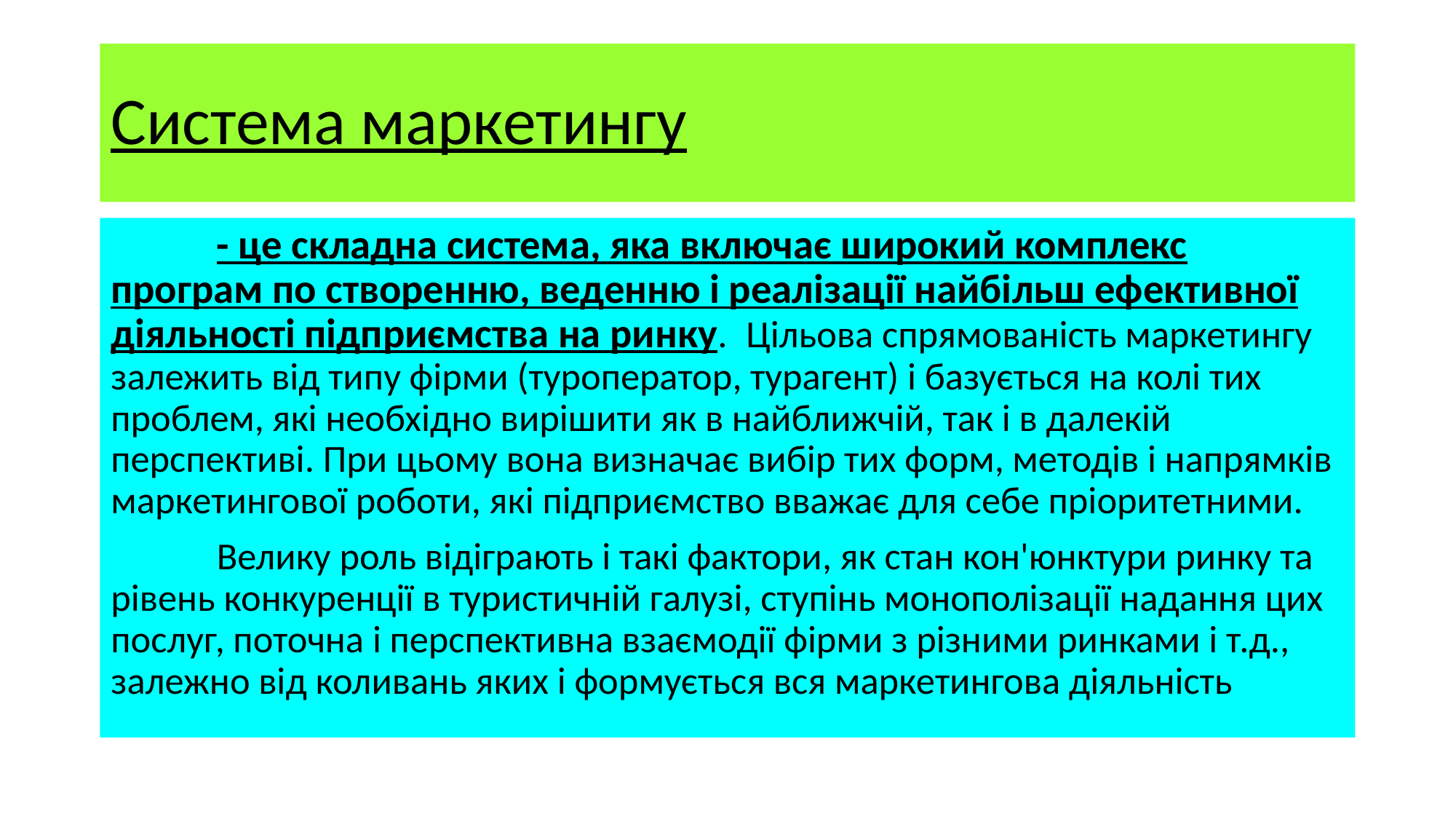

# Система маркетингу
	- це складна система, яка включає широкий комплекс програм по створенню, веденню і реалізації найбільш ефективної діяльності підприємства на ринку. 	Цільова спрямованість маркетингу залежить від типу фірми (туроператор, турагент) і базується на колі тих проблем, які необхідно вирішити як в найближчій, так і в далекій перспективі. При цьому вона визначає вибір тих форм, методів і напрямків маркетингової роботи, які підприємство вважає для себе пріоритетними.
	Велику роль відіграють і такі фактори, як стан кон'юнктури ринку та рівень конкуренції в туристичній галузі, ступінь монополізації надання цих послуг, поточна і перспективна взаємодії фірми з різними ринками і т.д., залежно від коливань яких і формується вся маркетингова діяльність